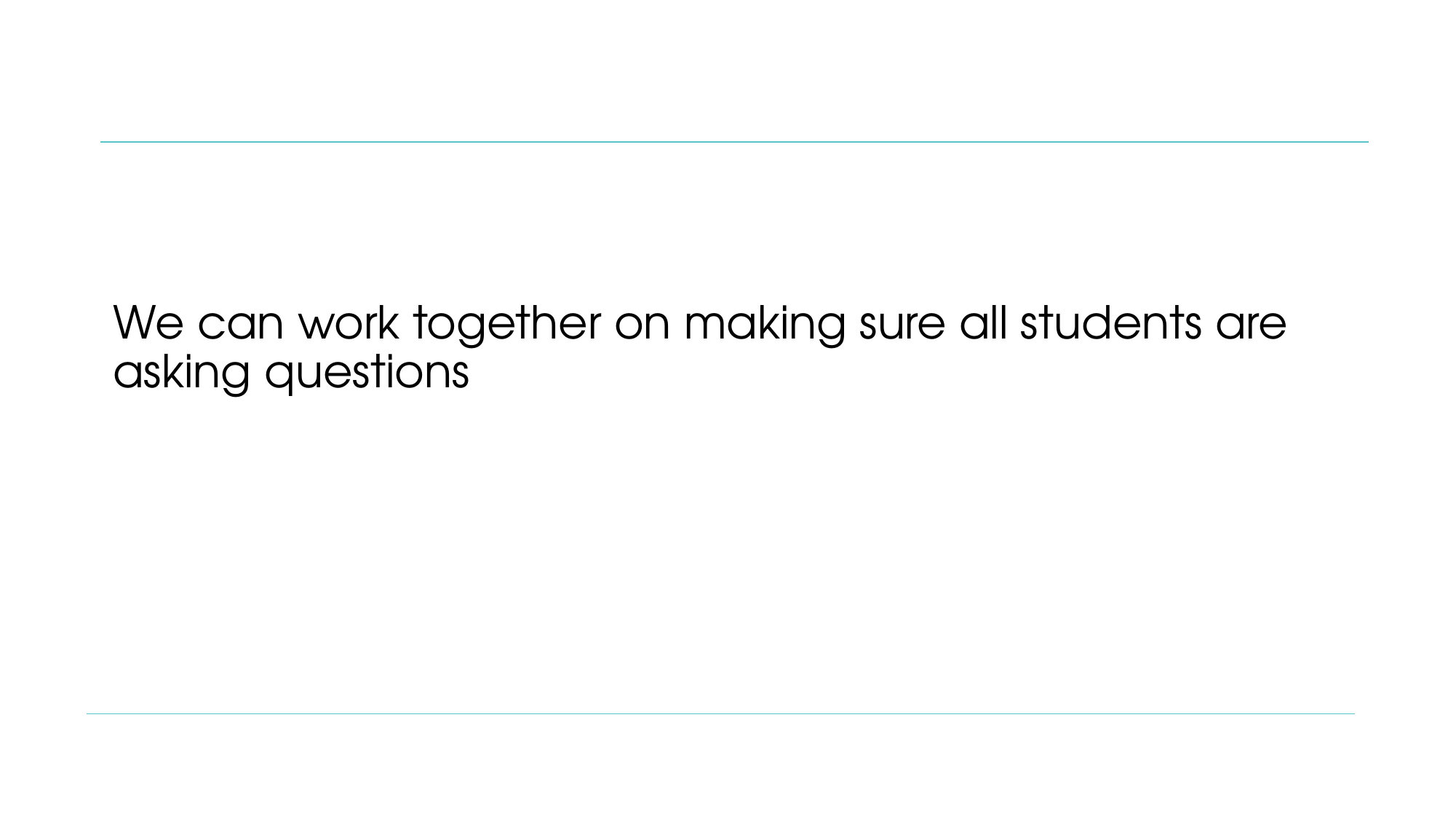

# We can work together on making sure all students are asking questions